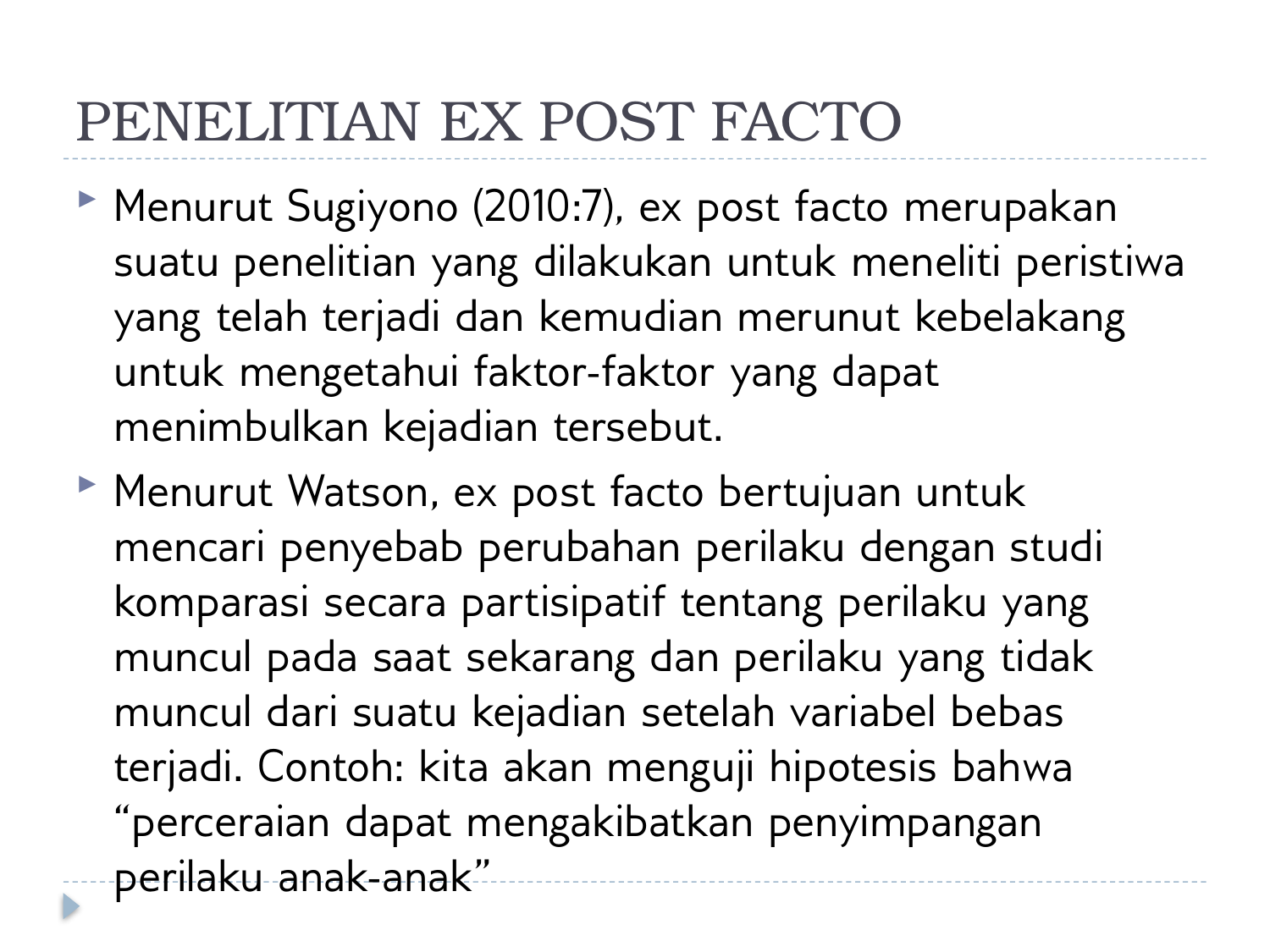

# PENELITIAN EX POST FACTO
Menurut Sugiyono (2010:7), ex post facto merupakan suatu penelitian yang dilakukan untuk meneliti peristiwa yang telah terjadi dan kemudian merunut kebelakang untuk mengetahui faktor-faktor yang dapat menimbulkan kejadian tersebut.
Menurut Watson, ex post facto bertujuan untuk mencari penyebab perubahan perilaku dengan studi komparasi secara partisipatif tentang perilaku yang muncul pada saat sekarang dan perilaku yang tidak muncul dari suatu kejadian setelah variabel bebas terjadi. Contoh: kita akan menguji hipotesis bahwa “perceraian dapat mengakibatkan penyimpangan perilaku anak-anak”